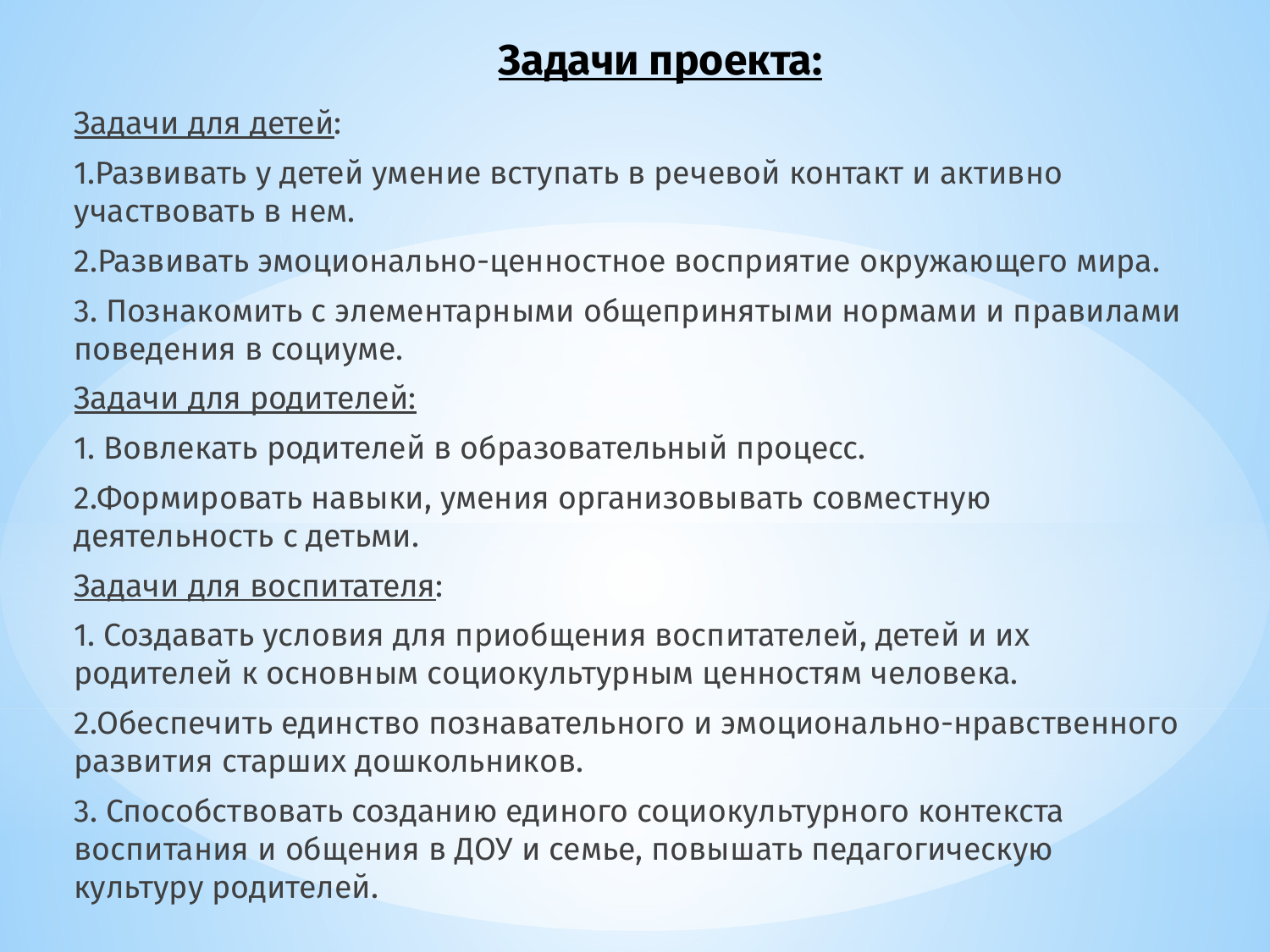

# Задачи проекта:
Задачи для детей:
1.Развивать у детей умение вступать в речевой контакт и активно участвовать в нем.
2.Развивать эмоционально-ценностное восприятие окружающего мира.
3. Познакомить с элементарными общепринятыми нормами и правилами поведения в социуме.
Задачи для родителей:
1. Вовлекать родителей в образовательный процесс.
2.Формировать навыки, умения организовывать совместную деятельность с детьми.
Задачи для воспитателя:
1. Создавать условия для приобщения воспитателей, детей и их родителей к основным социокультурным ценностям человека.
2.Обеспечить единство познавательного и эмоционально-нравственного развития старших дошкольников.
3. Способствовать созданию единого социокультурного контекста воспитания и общения в ДОУ и семье, повышать педагогическую культуру родителей.